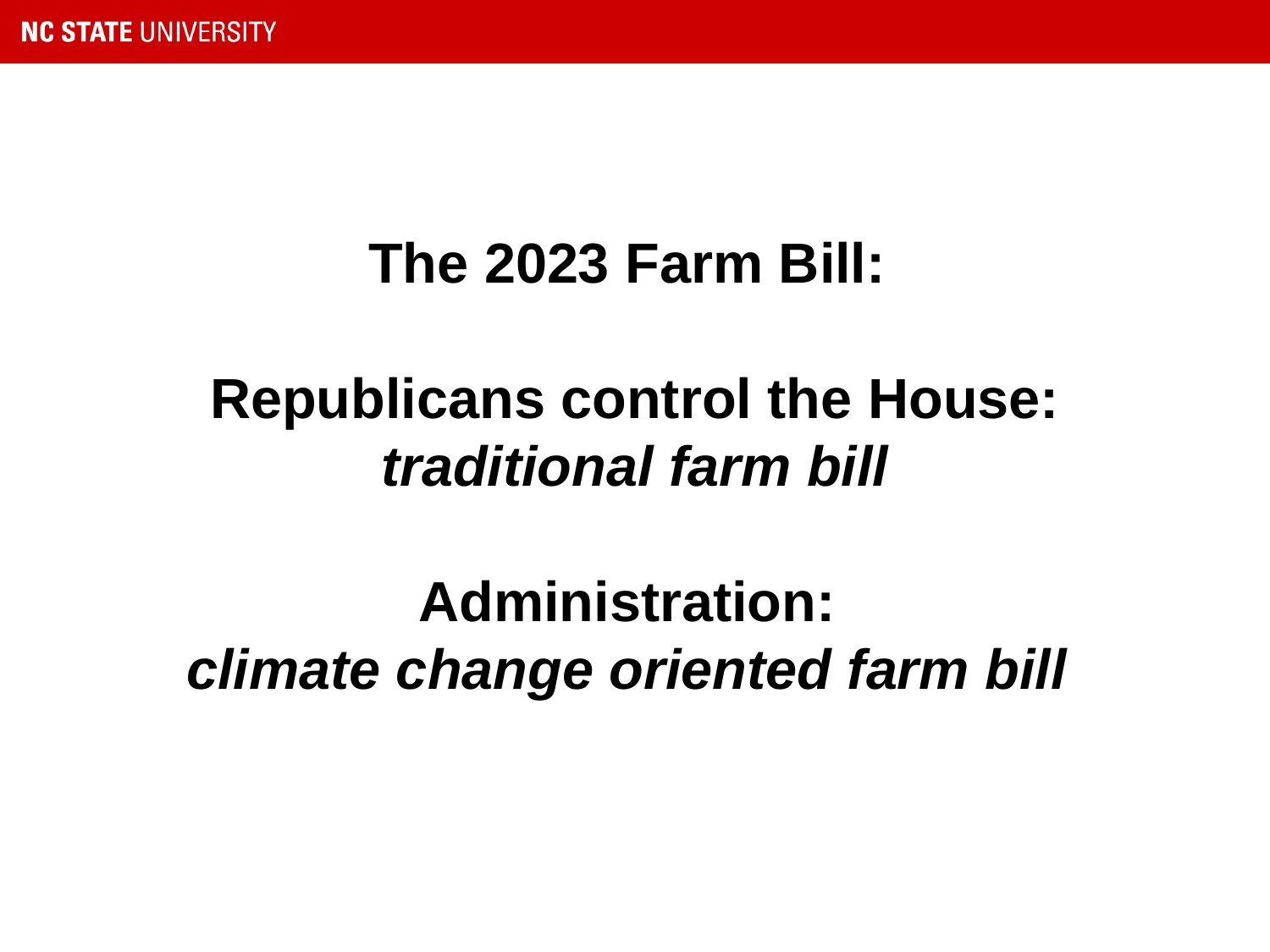

# The 2023 Farm Bill: Republicans control the House: traditional farm bill Administration: climate change oriented farm bill